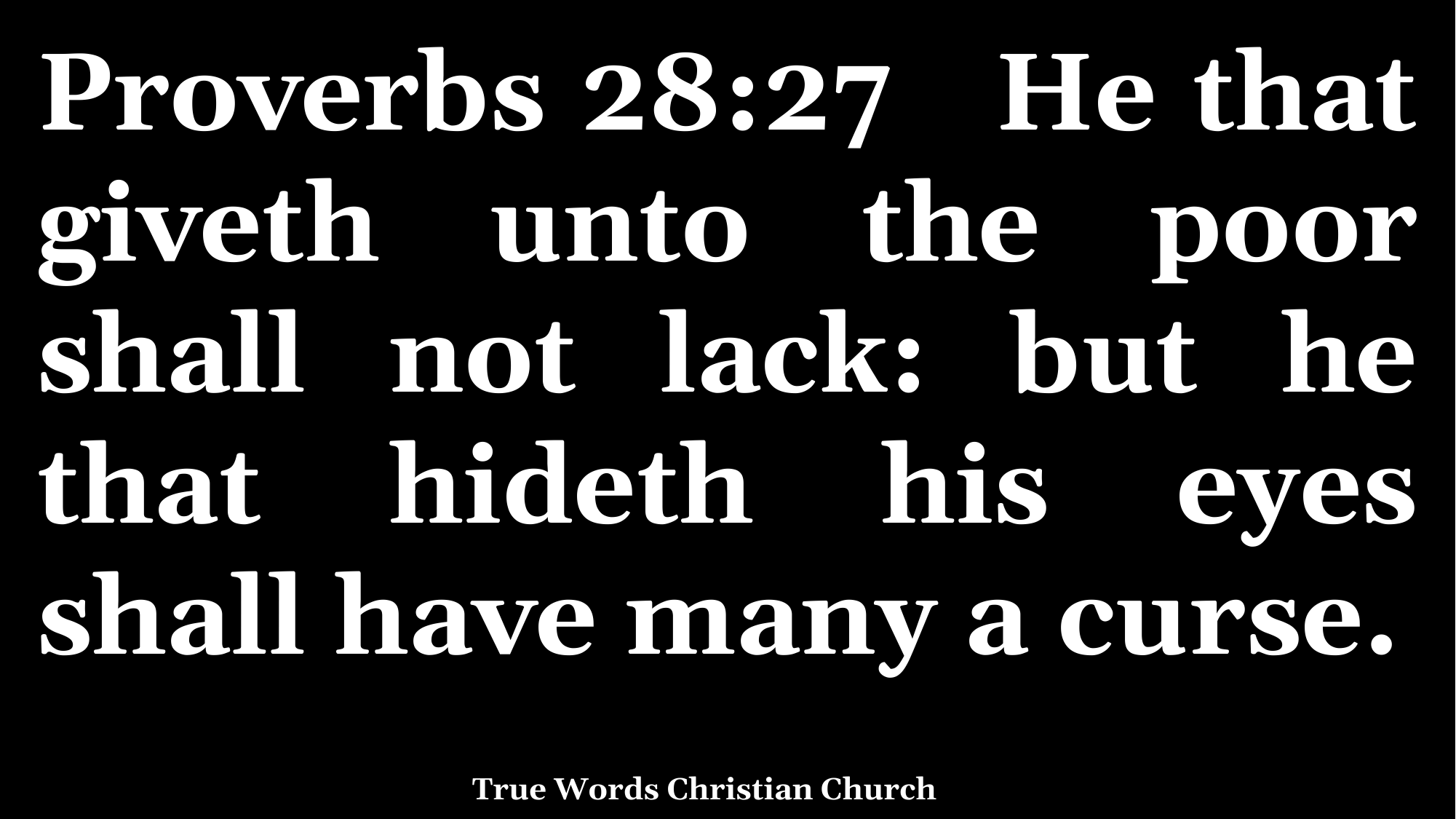

Proverbs 28:27   He that giveth unto the poor shall not lack: but he that hideth his eyes shall have many a curse.
True Words Christian Church